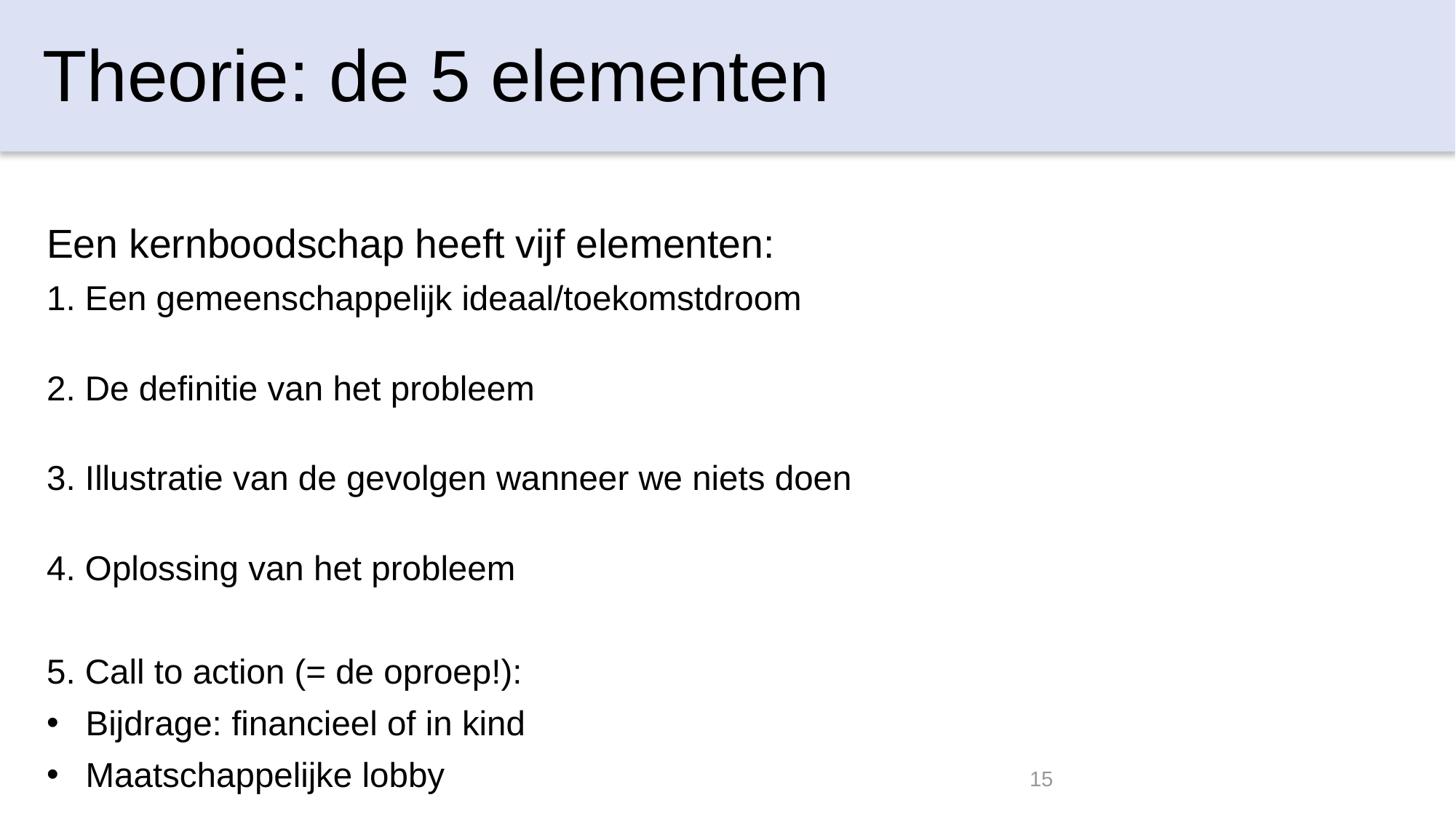

Theorie: de 5 elementen
Een kernboodschap heeft vijf elementen:
1. Een gemeenschappelijk ideaal/toekomstdroom

2. De definitie van het probleem

3. Illustratie van de gevolgen wanneer we niets doen

4. Oplossing van het probleem

5. Call to action (= de oproep!):
Bijdrage: financieel of in kind
Maatschappelijke lobby

15